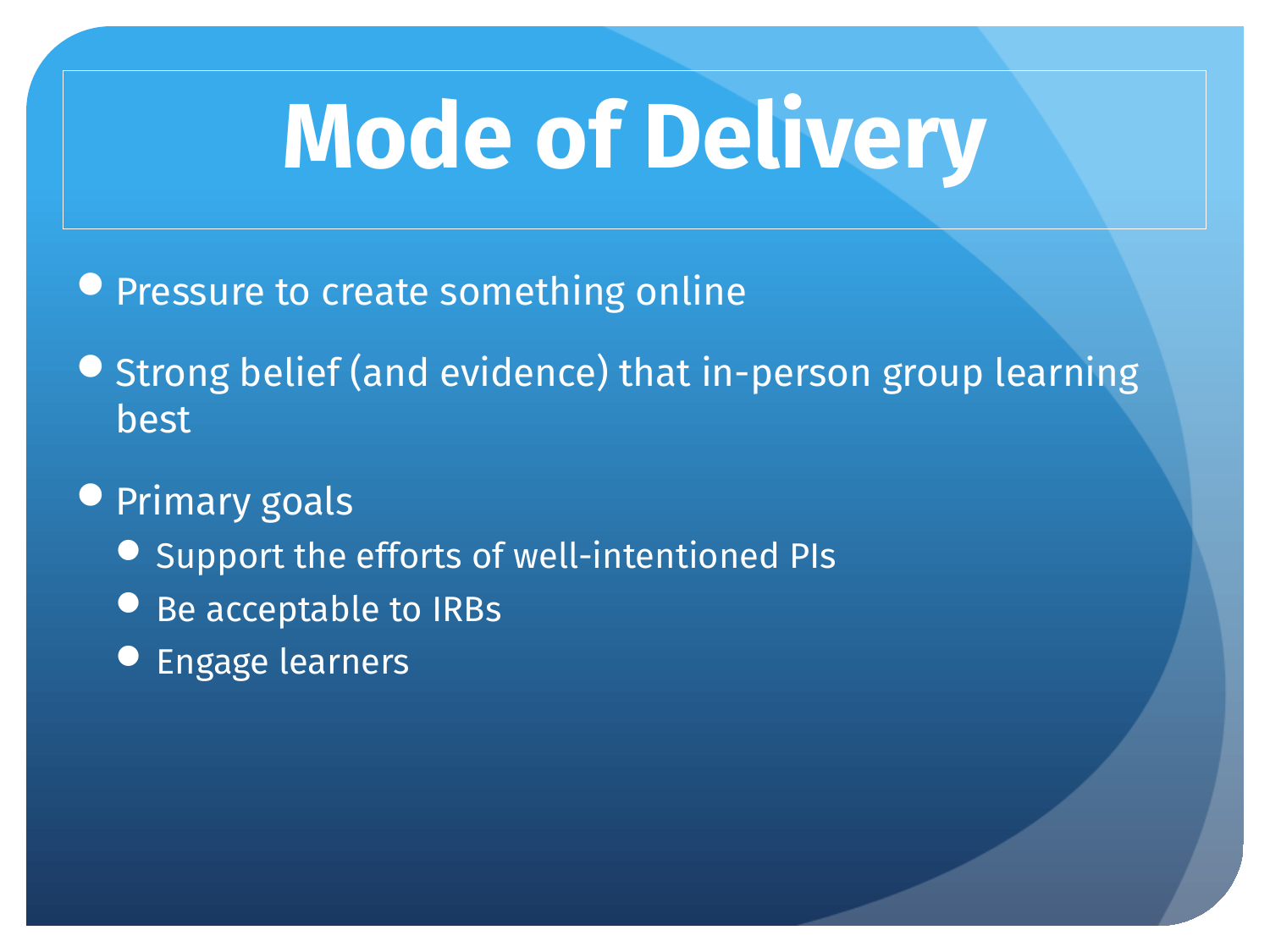

Mode of Delivery
Pressure to create something online
Strong belief (and evidence) that in-person group learning best
Primary goals
Support the efforts of well-intentioned PIs
Be acceptable to IRBs
Engage learners